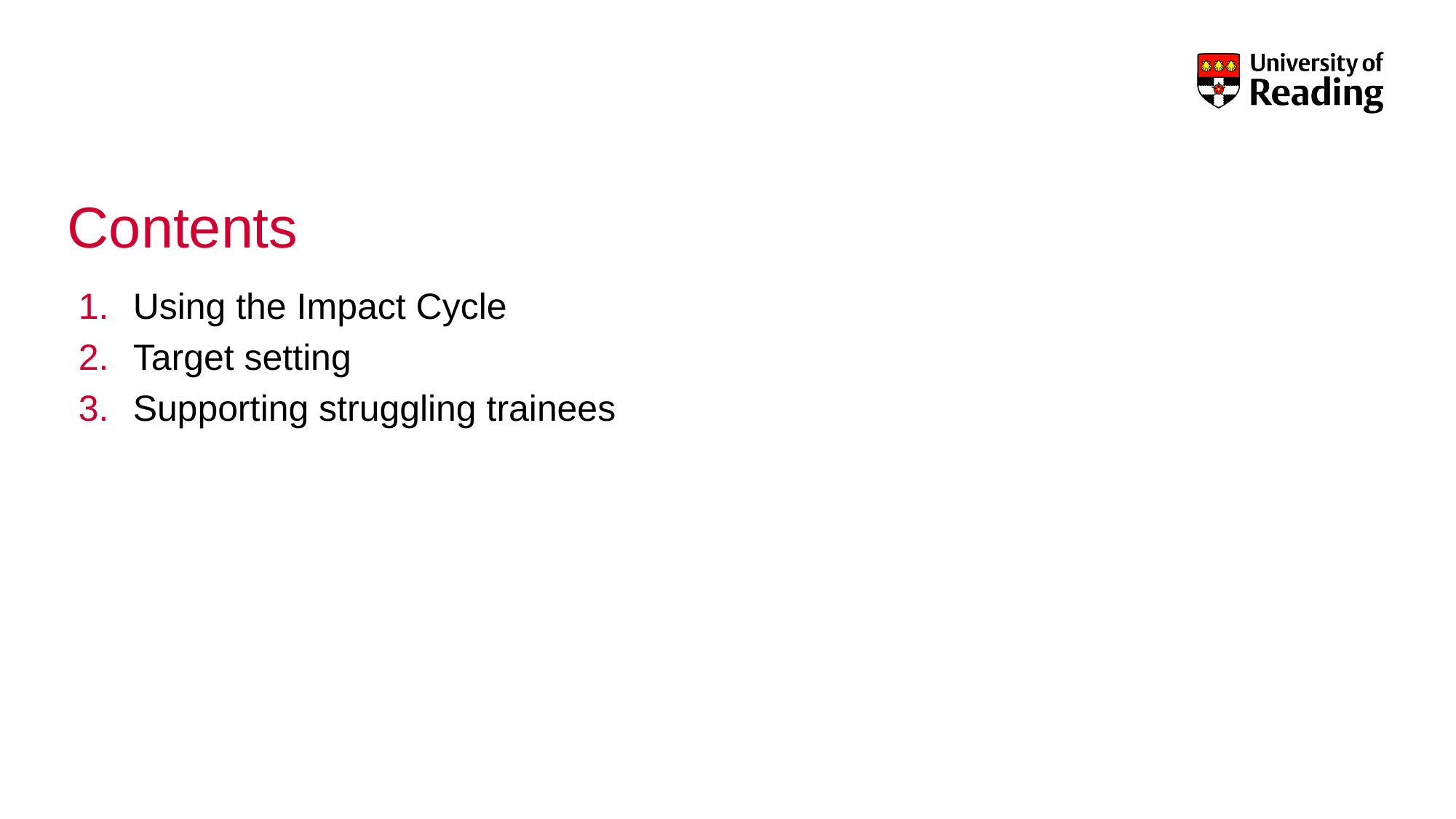

# Contents
Using the Impact Cycle
Target setting
Supporting struggling trainees